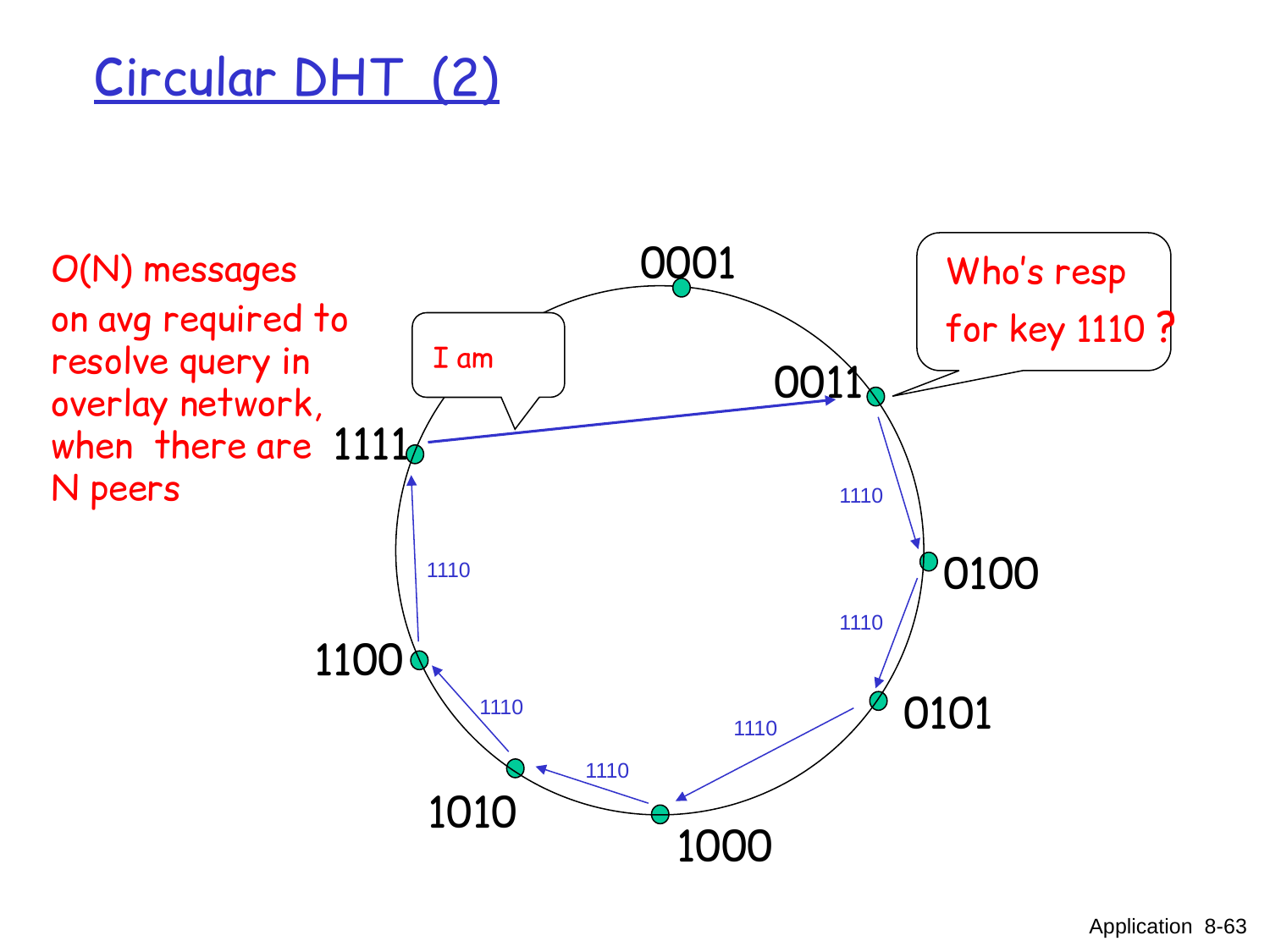

# Circular DHT  (2)
0001

Who’s resp
for key 1110 ?
O(N) messages
on avg required to
resolve query in
overlay network,
when  there are
N peers

I am
0011

1111

1110
0100
1110

1110
1100

0101
1110

1110
1110

1010

1000
Application  8-63